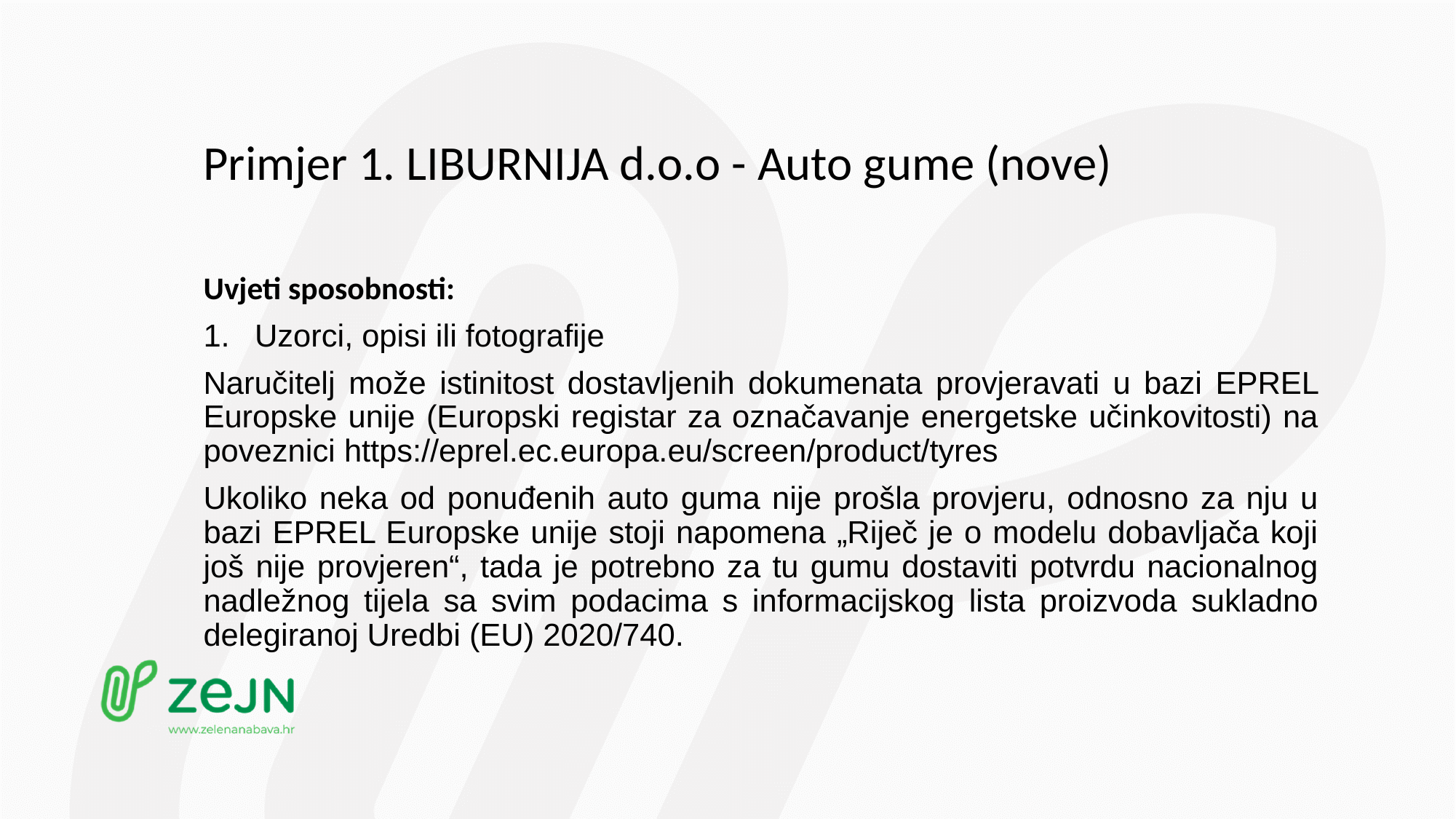

# Primjer 1. LIBURNIJA d.o.o - Auto gume (nove)
Uvjeti sposobnosti:
Uzorci, opisi ili fotografije
Naručitelj može istinitost dostavljenih dokumenata provjeravati u bazi EPREL Europske unije (Europski registar za označavanje energetske učinkovitosti) na poveznici https://eprel.ec.europa.eu/screen/product/tyres
Ukoliko neka od ponuđenih auto guma nije prošla provjeru, odnosno za nju u bazi EPREL Europske unije stoji napomena „Riječ je o modelu dobavljača koji još nije provjeren“, tada je potrebno za tu gumu dostaviti potvrdu nacionalnog nadležnog tijela sa svim podacima s informacijskog lista proizvoda sukladno delegiranoj Uredbi (EU) 2020/740.